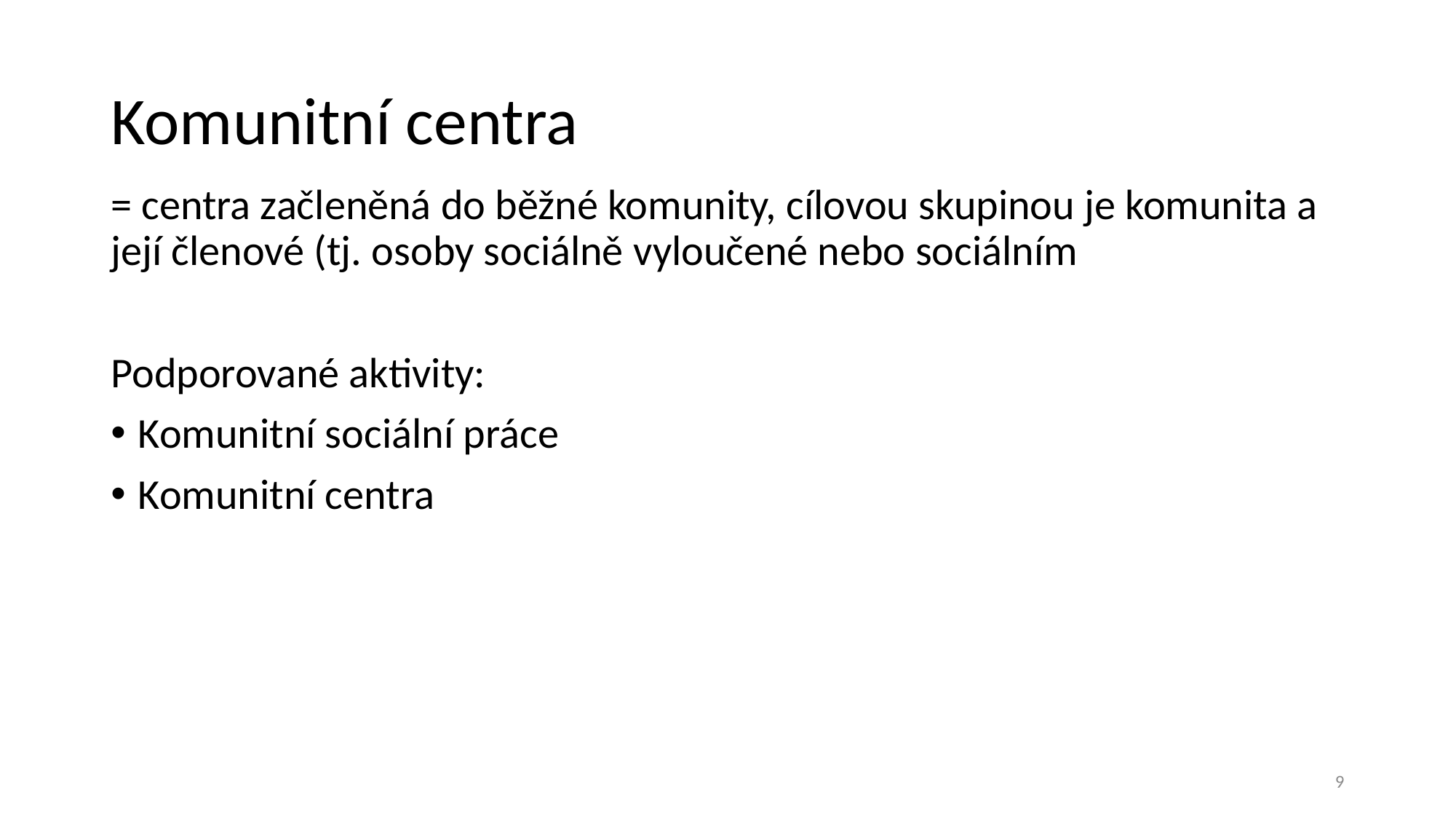

# Komunitní centra
= centra začleněná do běžné komunity, cílovou skupinou je komunita a její členové (tj. osoby sociálně vyloučené nebo sociálním

Podporované aktivity:
Komunitní sociální práce
Komunitní centra

9